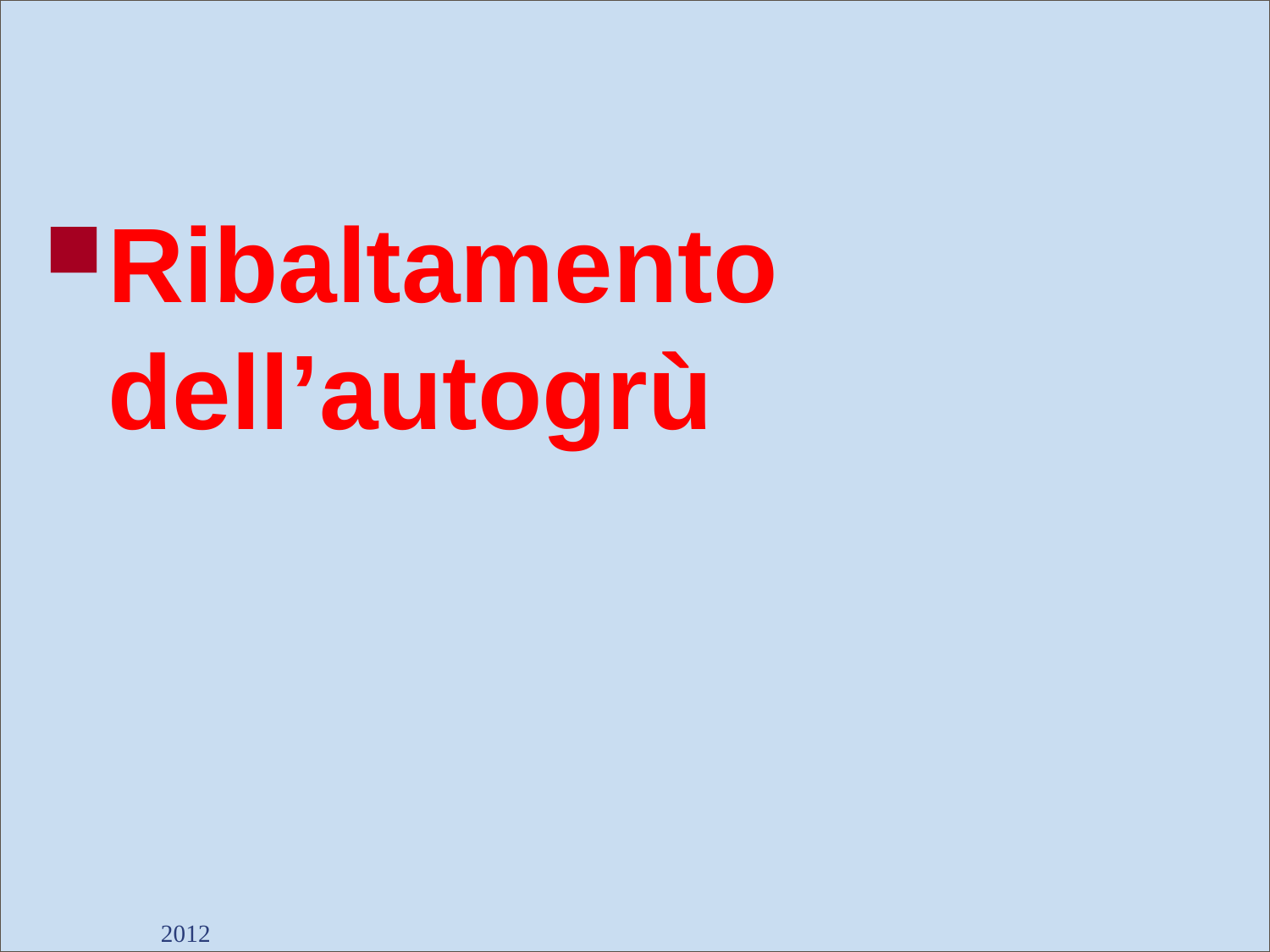

Ribaltamento dell’autogrù
2012
Dott. Giancarlo Negrello
90